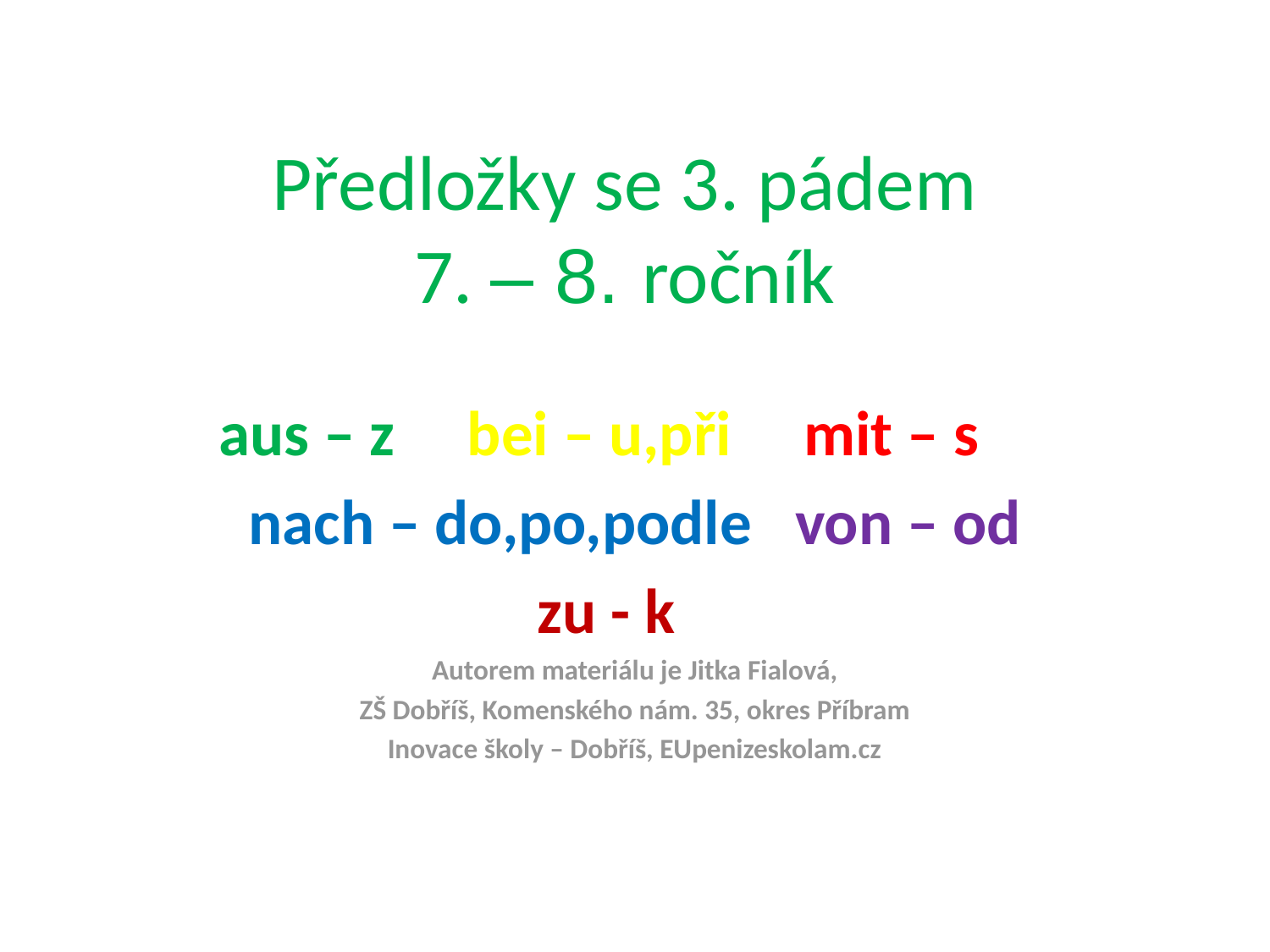

# Předložky se 3. pádem 7. – 8. ročník
aus – z     bei – u,při     mit – s
nach – do,po,podle   von – od
zu - k
Autorem materiálu je Jitka Fialová,
ZŠ Dobříš, Komenského nám. 35, okres Příbram
Inovace školy – Dobříš, EUpenizeskolam.cz